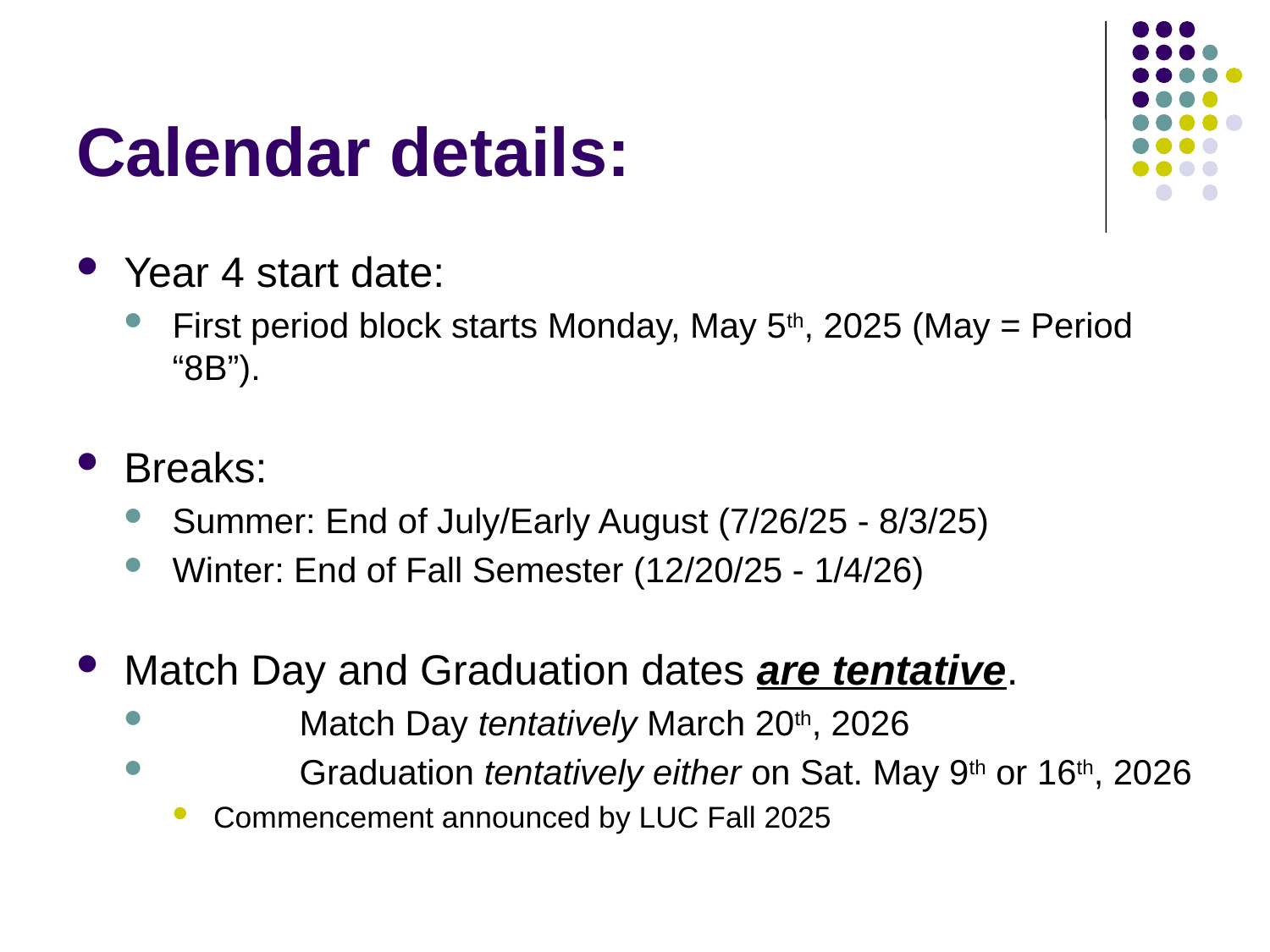

# Calendar details:
Year 4 start date:
First period block starts Monday, May 5th, 2025 (May = Period “8B”).

Breaks:
Summer: End of July/Early August (7/26/25 - 8/3/25)
Winter: End of Fall Semester (12/20/25 - 1/4/26)

Match Day and Graduation dates are tentative.
	Match Day tentatively March 20th, 2026
	Graduation tentatively either on Sat. May 9th or 16th, 2026
Commencement announced by LUC Fall 2025